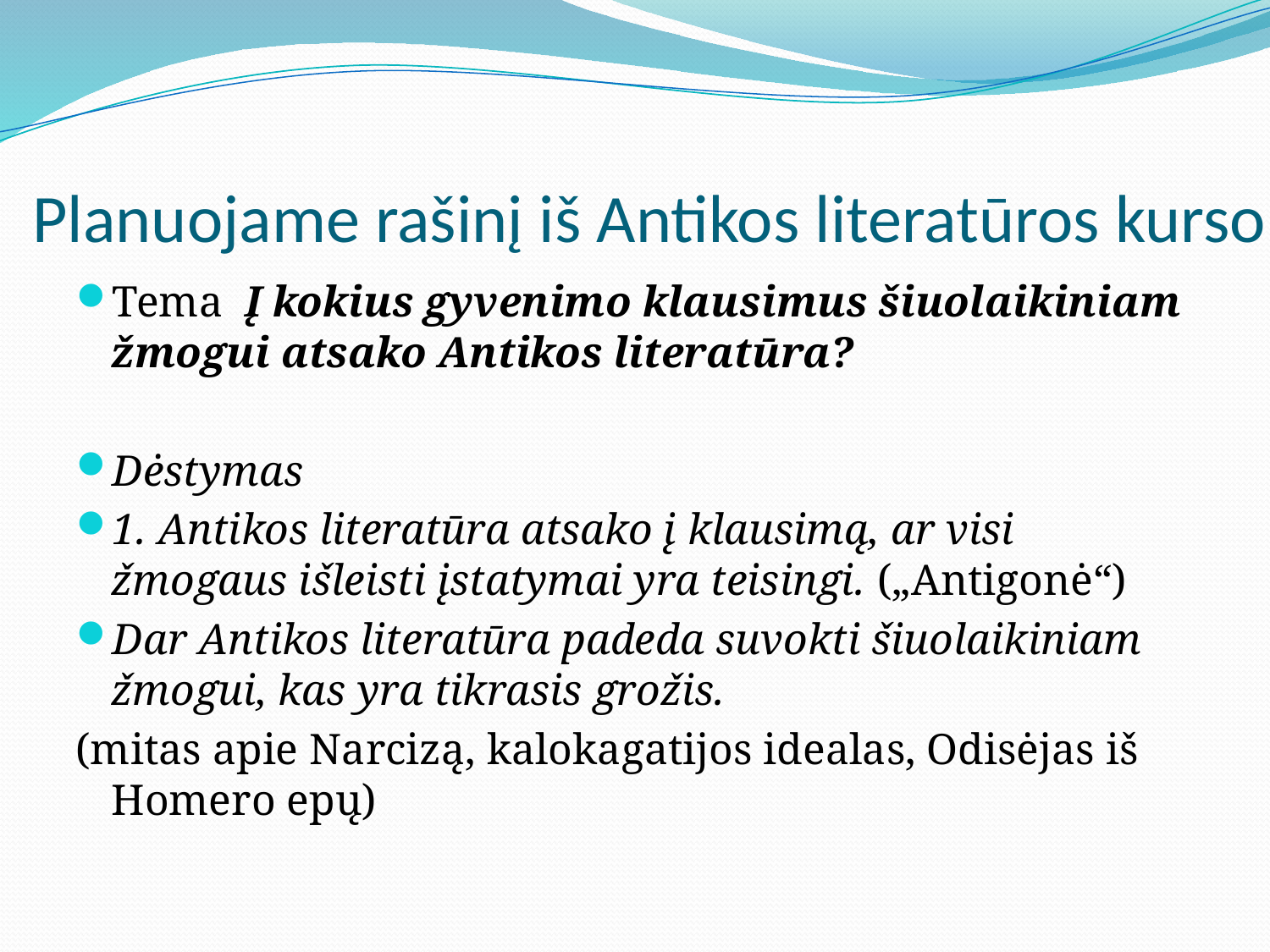

# Planuojame rašinį iš Antikos literatūros kurso
Tema  Į kokius gyvenimo klausimus šiuolaikiniam žmogui atsako Antikos literatūra?

Dėstymas
1. Antikos literatūra atsako į klausimą, ar visi žmogaus išleisti įstatymai yra teisingi. („Antigonė“)
Dar Antikos literatūra padeda suvokti šiuolaikiniam žmogui, kas yra tikrasis grožis.
(mitas apie Narcizą, kalokagatijos idealas, Odisėjas iš Homero epų)